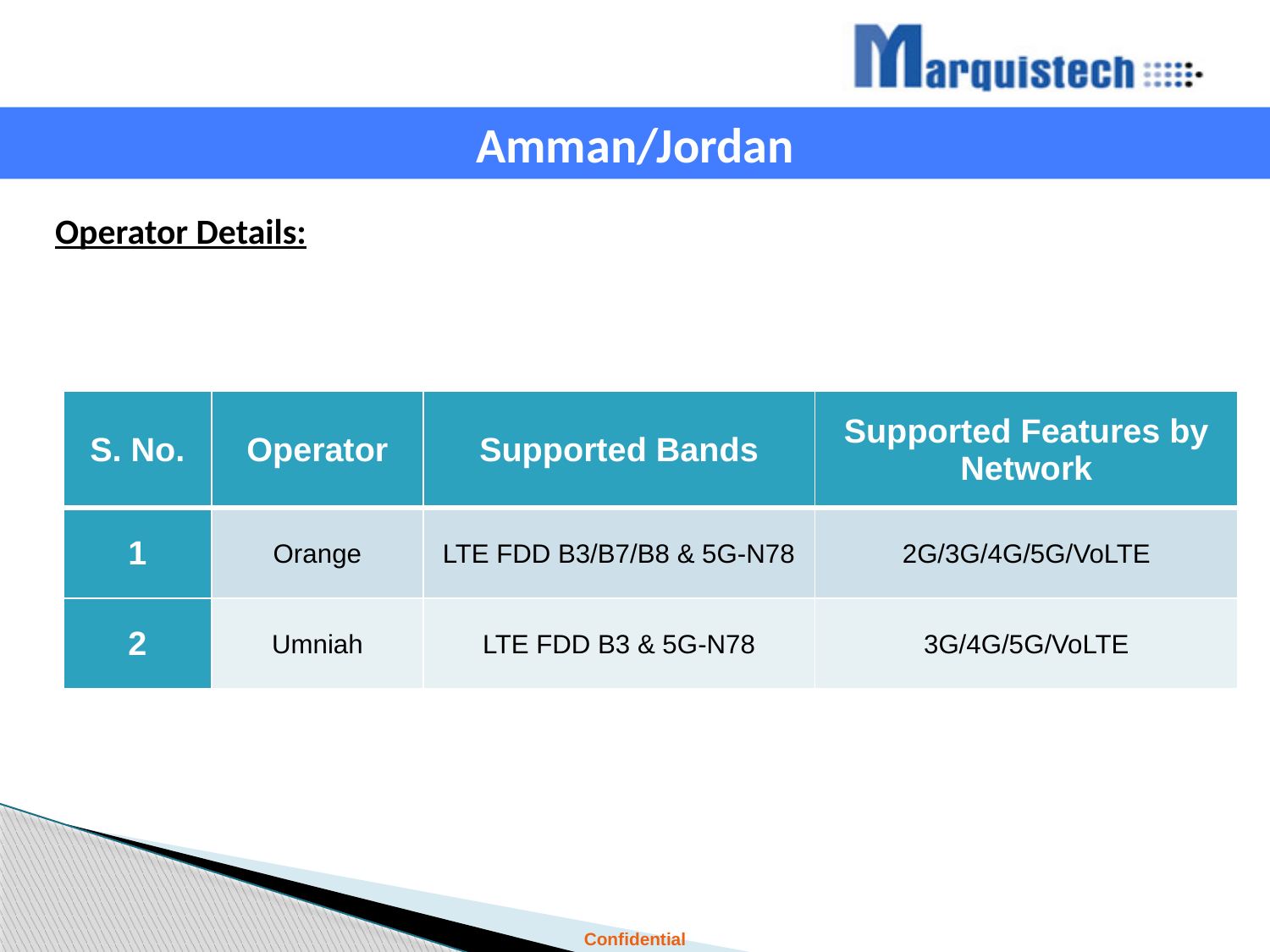

Amman/Jordan
Operator Details:

| S. No. | Operator | Supported Bands | Supported Features by Network |
| --- | --- | --- | --- |
| 1 | Orange | LTE FDD B3/B7/B8 & 5G-N78 | 2G/3G/4G/5G/VoLTE |
| 2 | Umniah | LTE FDD B3 & 5G-N78 | 3G/4G/5G/VoLTE |